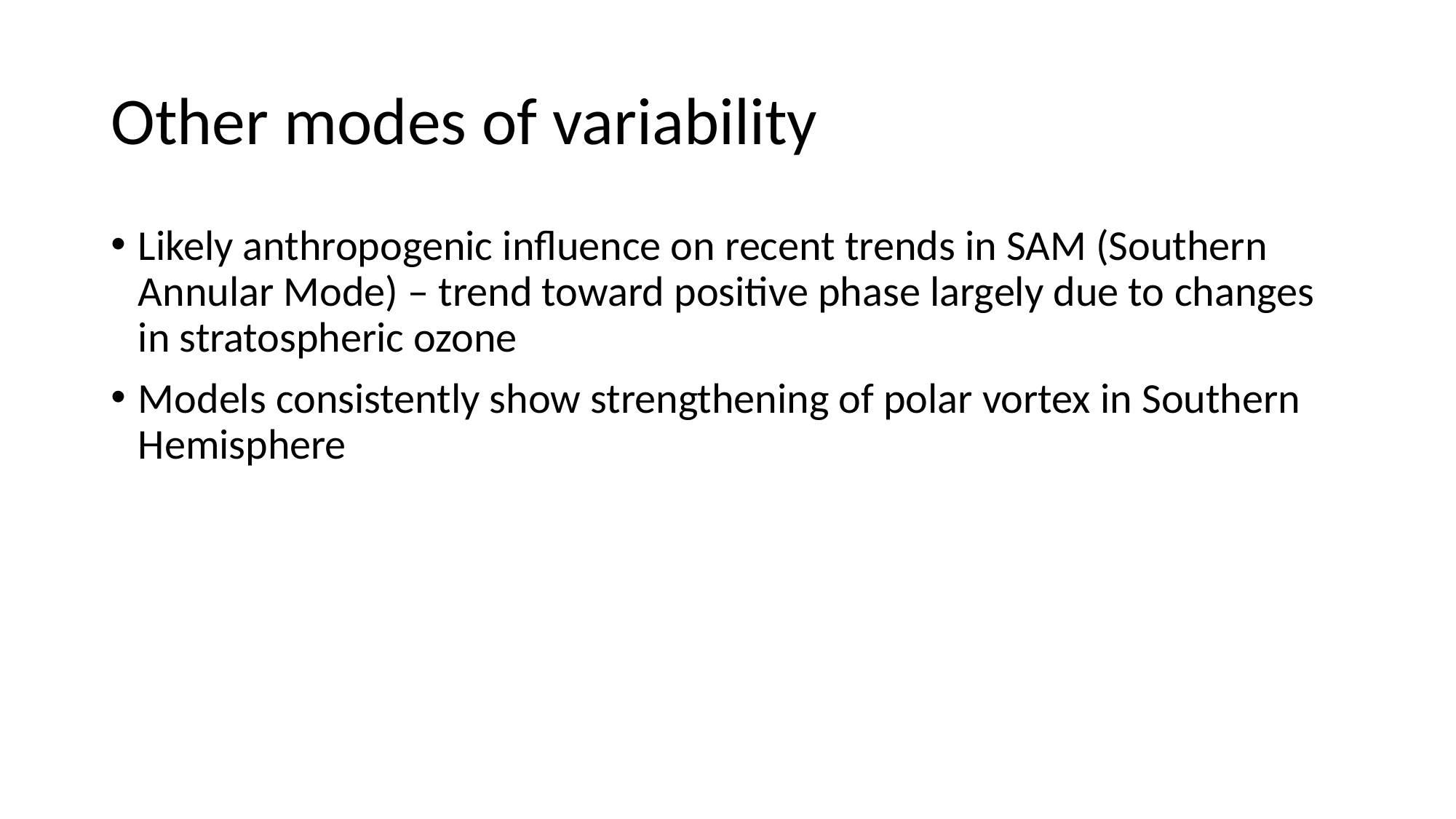

# Other modes of variability
Likely anthropogenic influence on recent trends in SAM (Southern Annular Mode) – trend toward positive phase largely due to changes in stratospheric ozone
Models consistently show strengthening of polar vortex in Southern Hemisphere